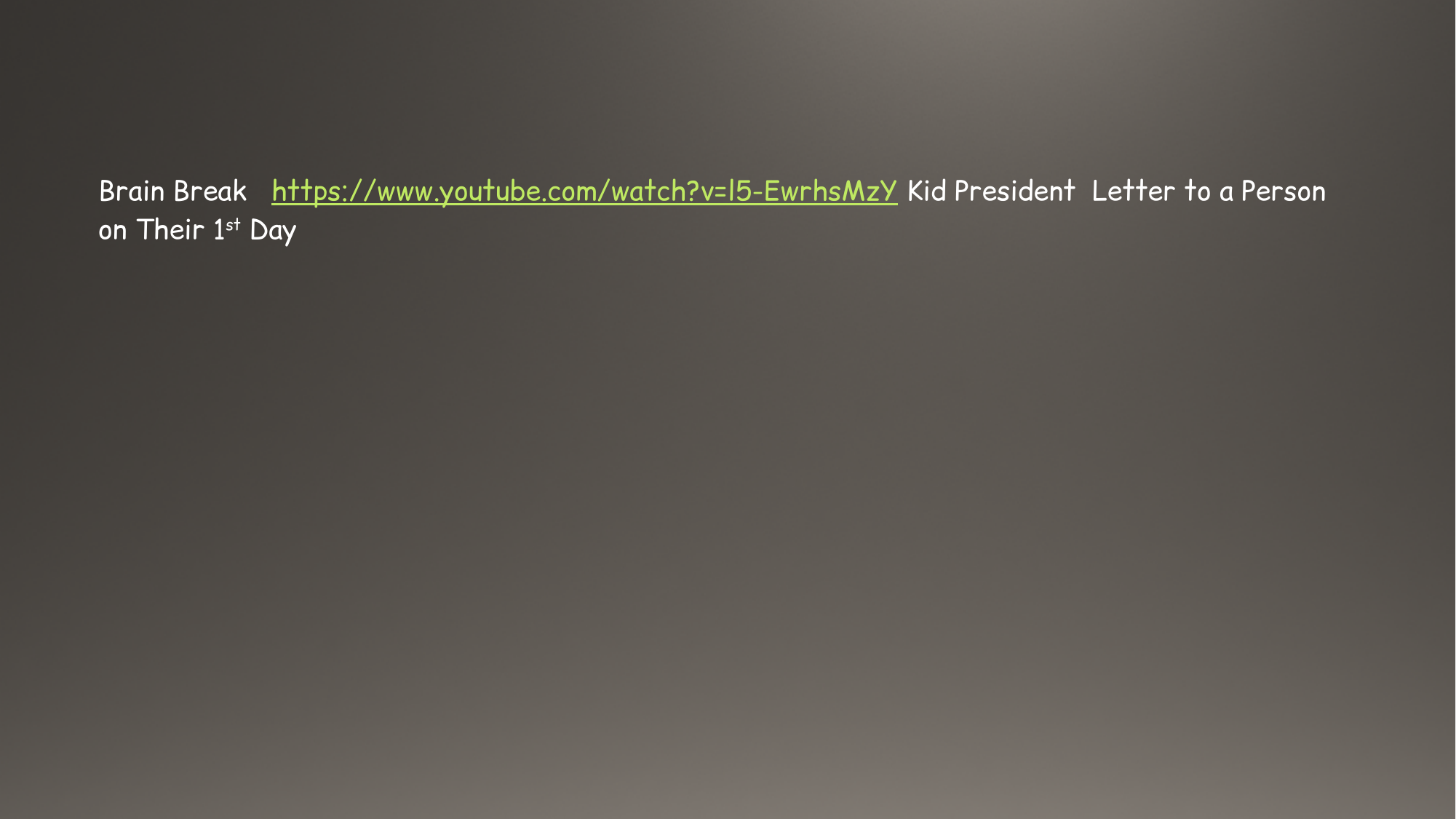

Brain Break   https://www.youtube.com/watch?v=l5-EwrhsMzY Kid President  Letter to a Person on Their 1st Day